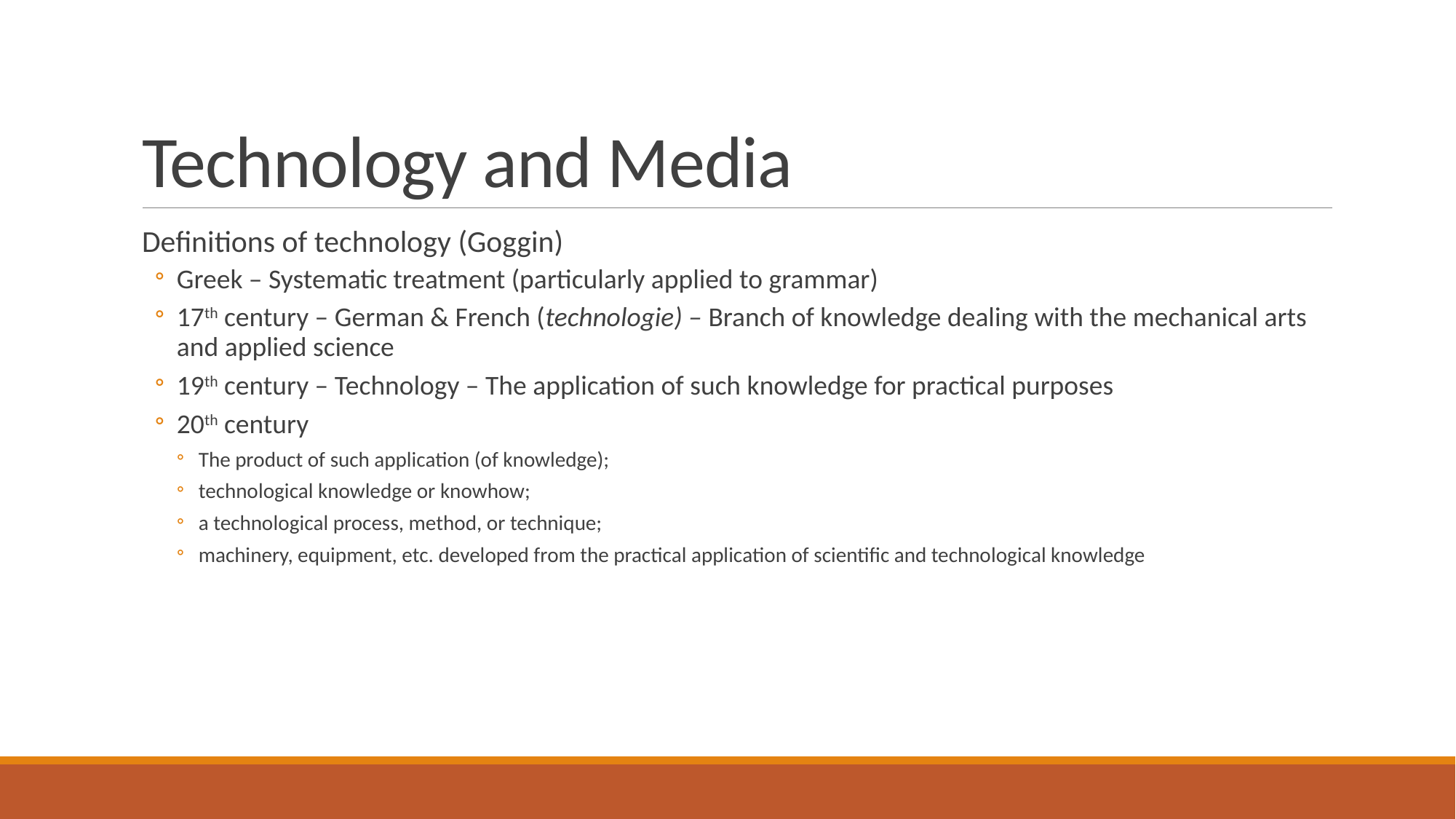

# Technology and Media
Definitions of technology (Goggin)
Greek – Systematic treatment (particularly applied to grammar)
17th century – German & French (technologie) – Branch of knowledge dealing with the mechanical arts and applied science
19th century – Technology – The application of such knowledge for practical purposes
20th century
The product of such application (of knowledge);
technological knowledge or knowhow;
a technological process, method, or technique;
machinery, equipment, etc. developed from the practical application of scientific and technological knowledge